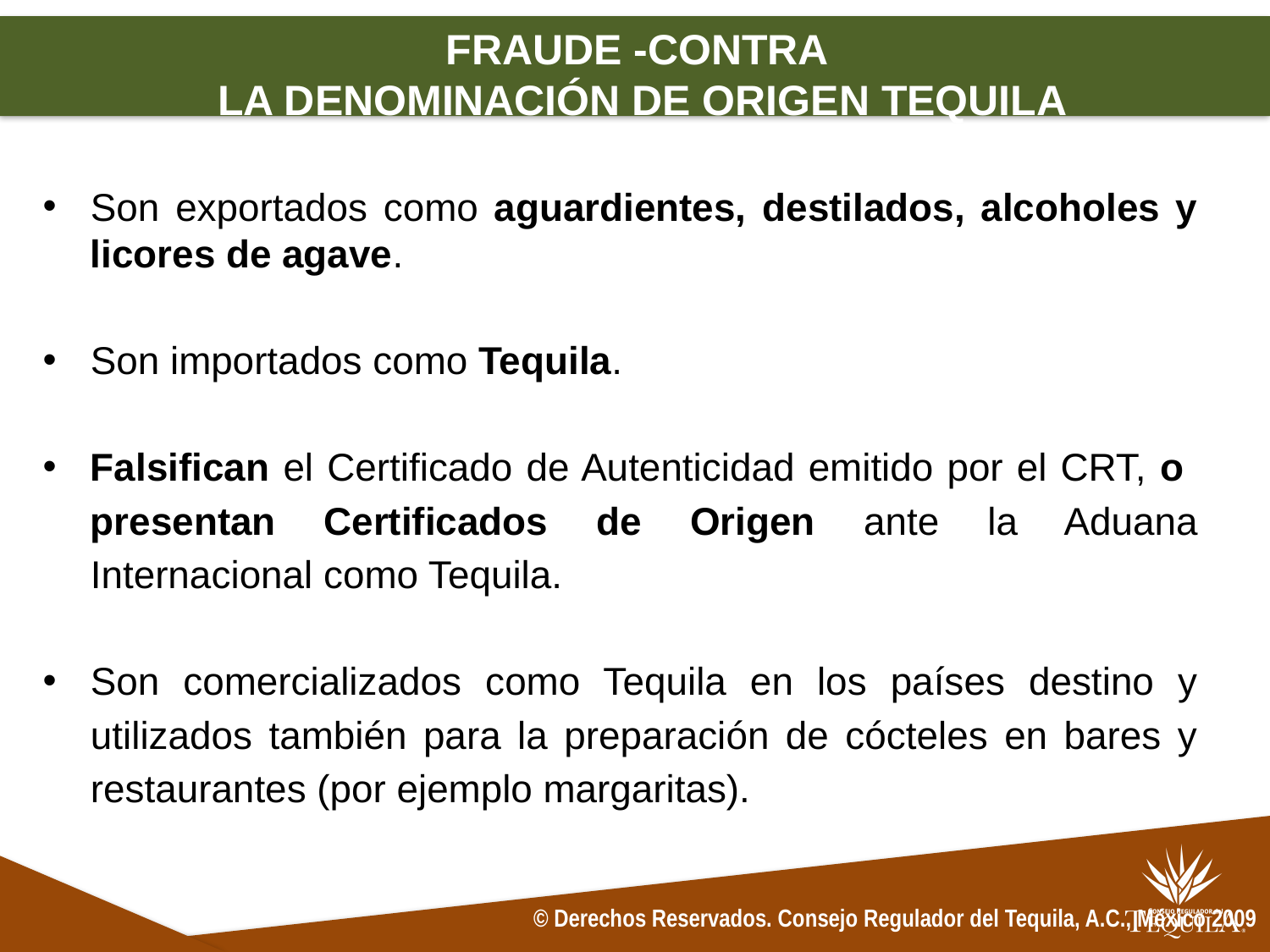

FRAUDE -CONTRA
LA DENOMINACIÓN DE ORIGEN TEQUILA
Son exportados como aguardientes, destilados, alcoholes y licores de agave.

Son importados como Tequila.

Falsifican el Certificado de Autenticidad emitido por el CRT, o  presentan Certificados de Origen ante la Aduana Internacional como Tequila.

Son comercializados como Tequila en los países destino y utilizados también para la preparación de cócteles en bares y restaurantes (por ejemplo margaritas).
© Derechos Reservados. Consejo Regulador del Tequila, A.C., México 2009